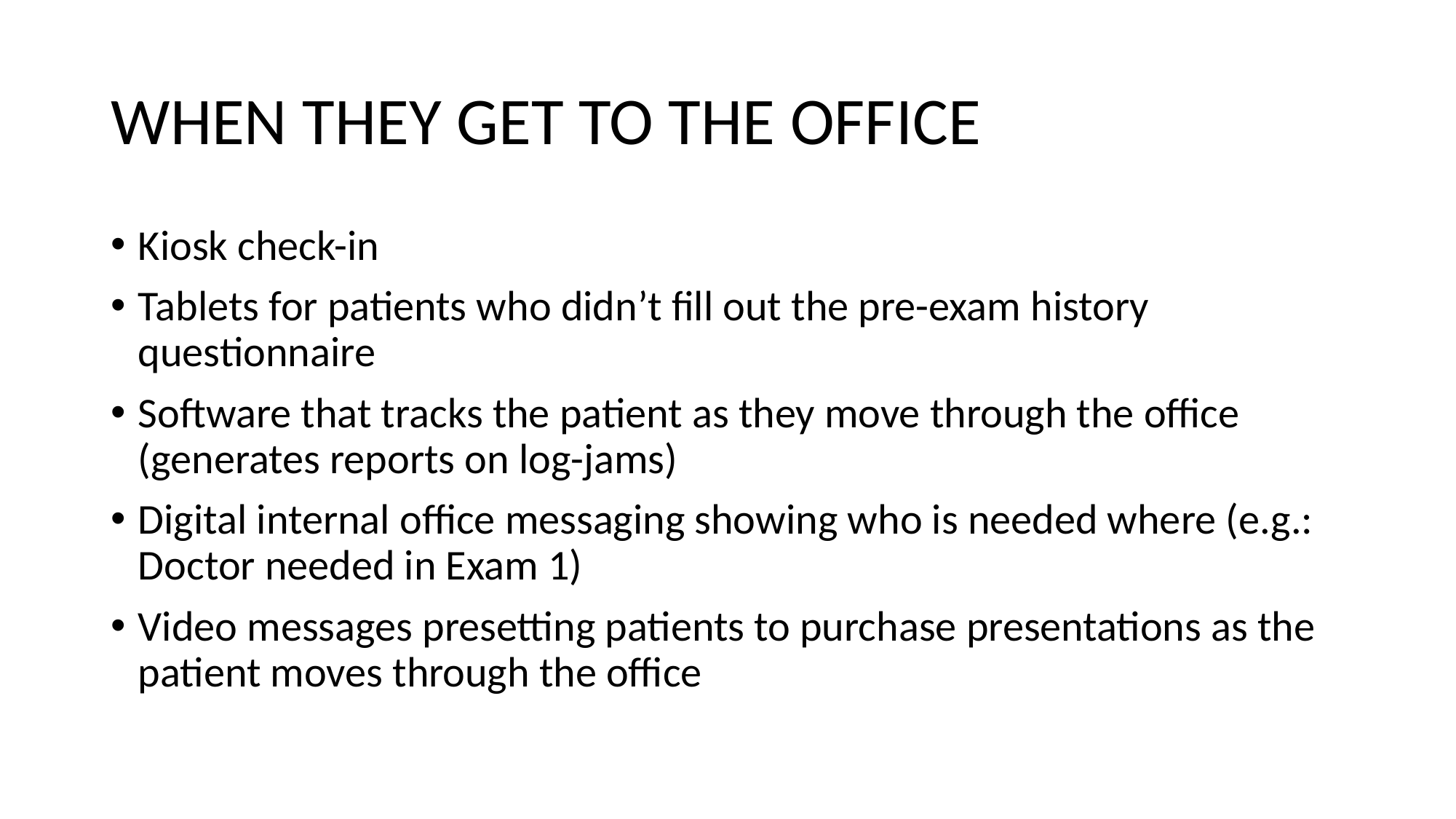

# WHEN THEY GET TO THE OFFICE
Kiosk check-in
Tablets for patients who didn’t fill out the pre-exam history questionnaire
Software that tracks the patient as they move through the office (generates reports on log-jams)
Digital internal office messaging showing who is needed where (e.g.: Doctor needed in Exam 1)
Video messages presetting patients to purchase presentations as the patient moves through the office